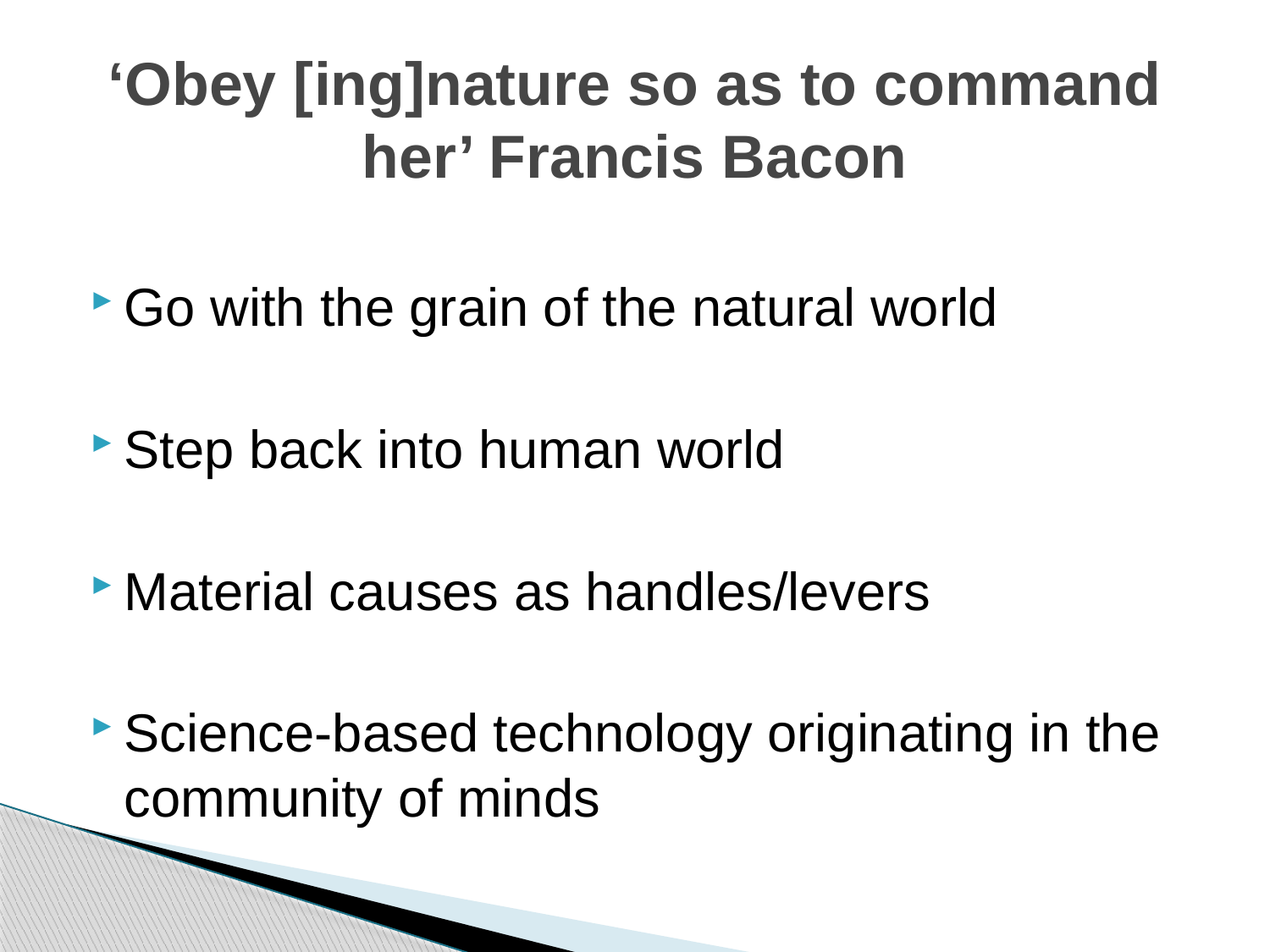

# ‘Obey [ing]nature so as to command her’ Francis Bacon

Go with the grain of the natural world

Step back into human world

Material causes as handles/levers

Science-based technology originating in the community of minds